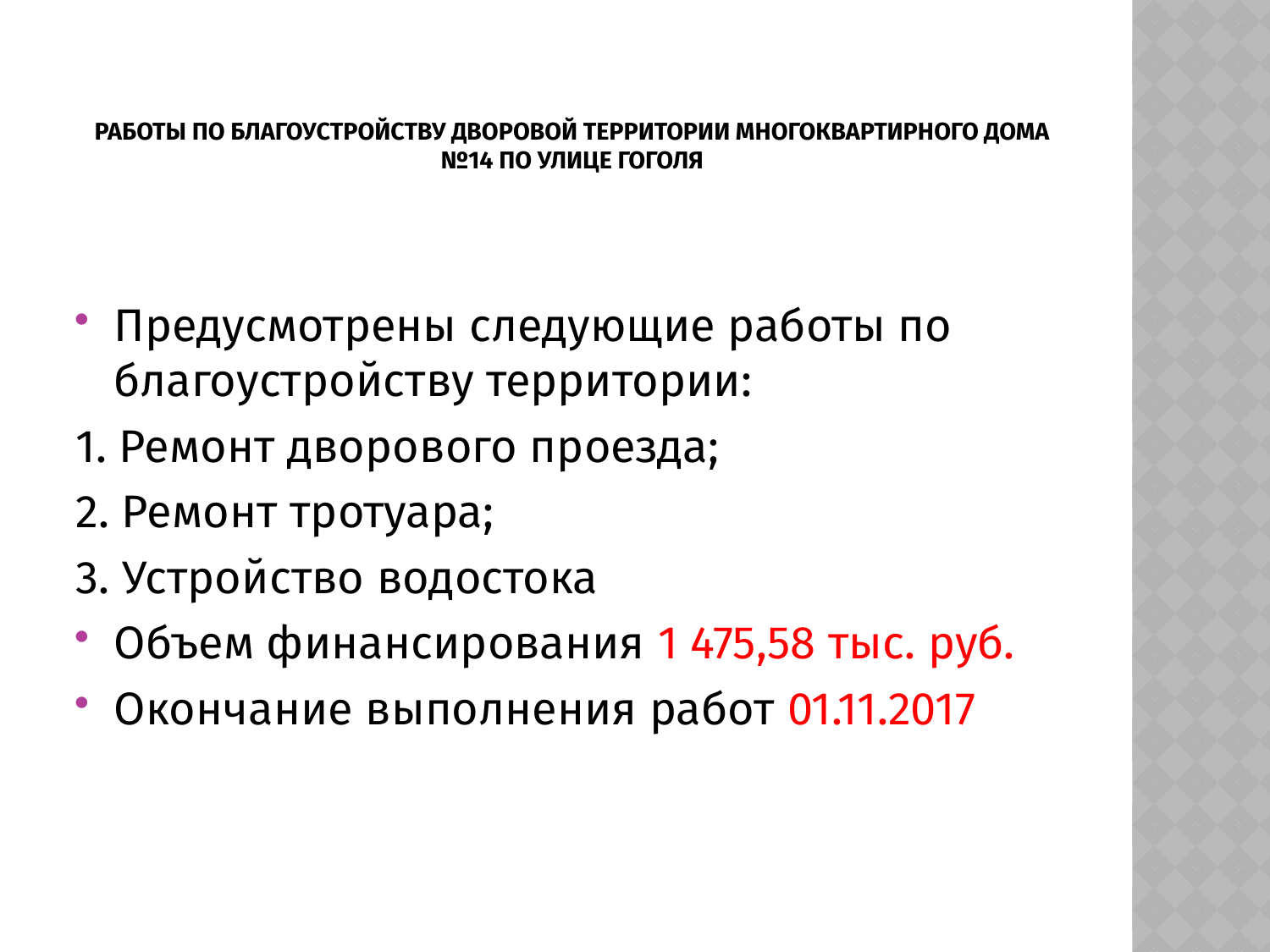

# Работы по благоустройству дворовой территории многоквартирного дома №14 по улице Гоголя

Предусмотрены следующие работы по благоустройству территории:
1. Ремонт дворового проезда;
2. Ремонт тротуара;
3. Устройство водостока
Объем финансирования 1 475,58 тыс. руб.
Окончание выполнения работ 01.11.2017